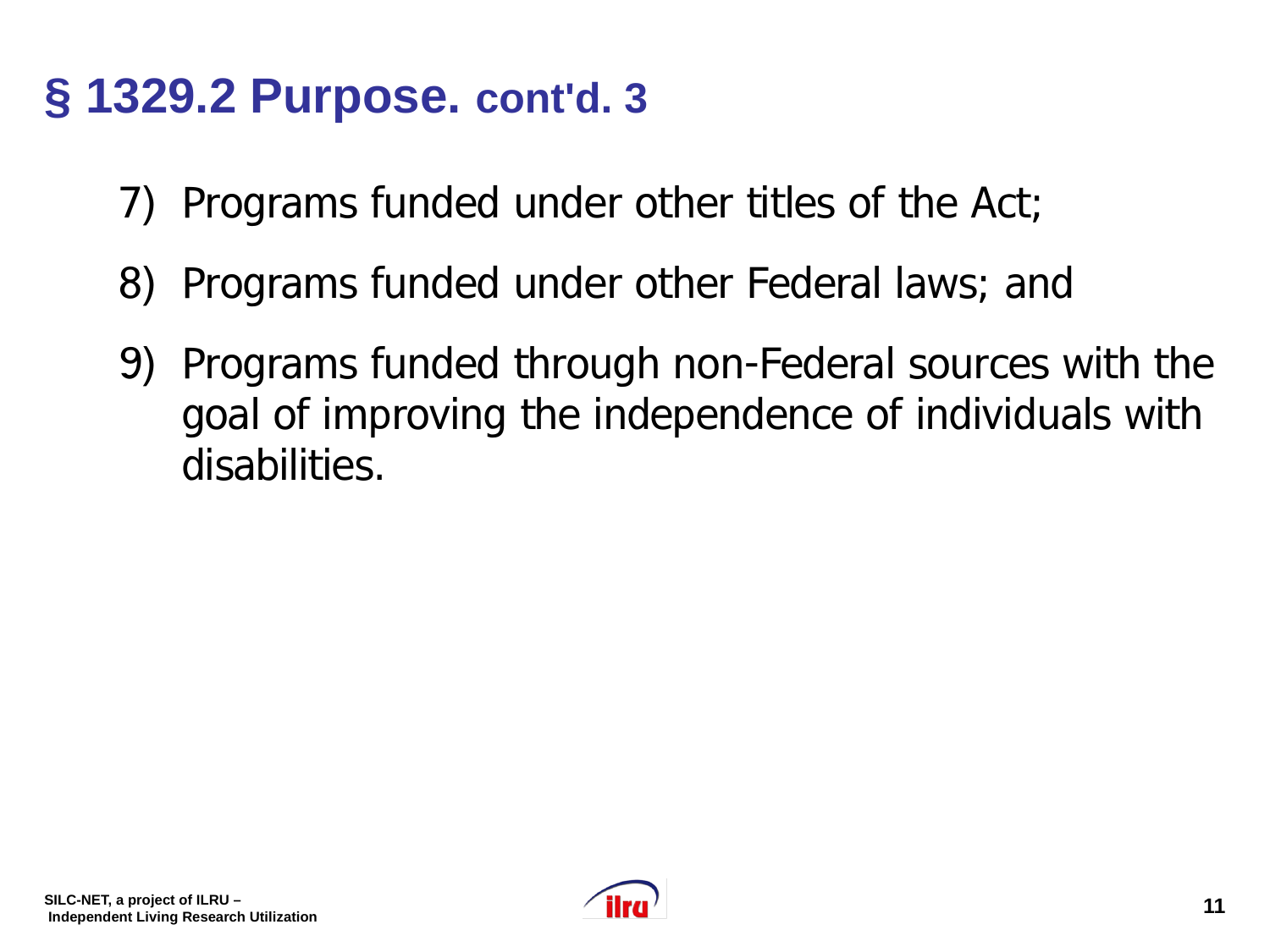

# § 1329.2 Purpose. cont'd. 3
Programs funded under other titles of the Act;
Programs funded under other Federal laws; and
Programs funded through non-Federal sources with the goal of improving the independence of individuals with disabilities.

11